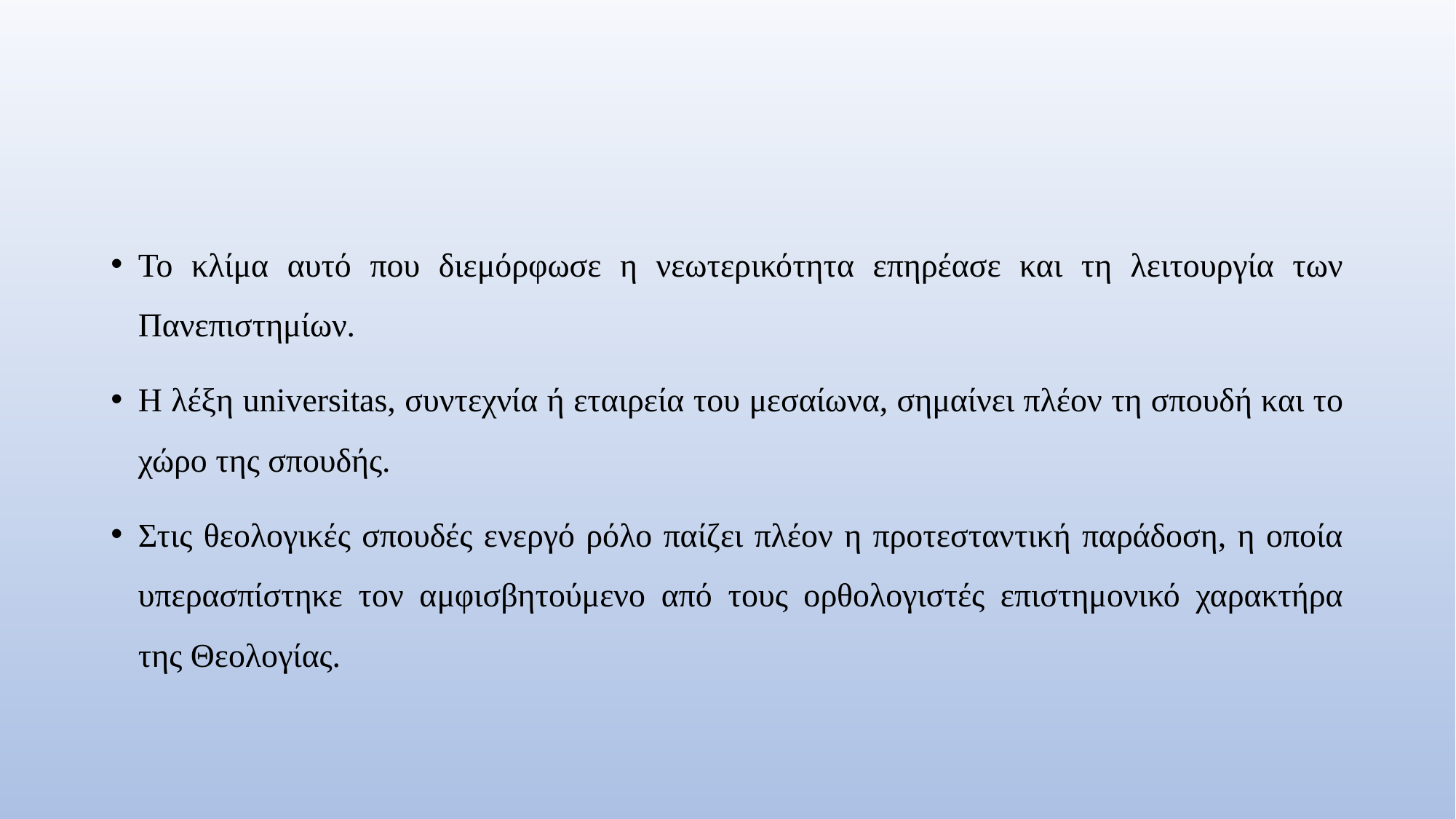

#
Το κλίμα αυτό που διεμόρφωσε η νεωτερικότητα επηρέασε και τη λειτουργία των Πανεπιστημίων.
Η λέξη universitas, συντεχνία ή εταιρεία του μεσαίωνα, σημαίνει πλέον τη σπουδή και το χώρο της σπουδής.
Στις θεολογικές σπουδές ενεργό ρόλο παίζει πλέον η προτεσταντική παράδοση, η οποία υπερασπίστηκε τον αμφισβητούμενο από τους ορθολογιστές επιστημονικό χαρακτήρα της Θεολογίας.